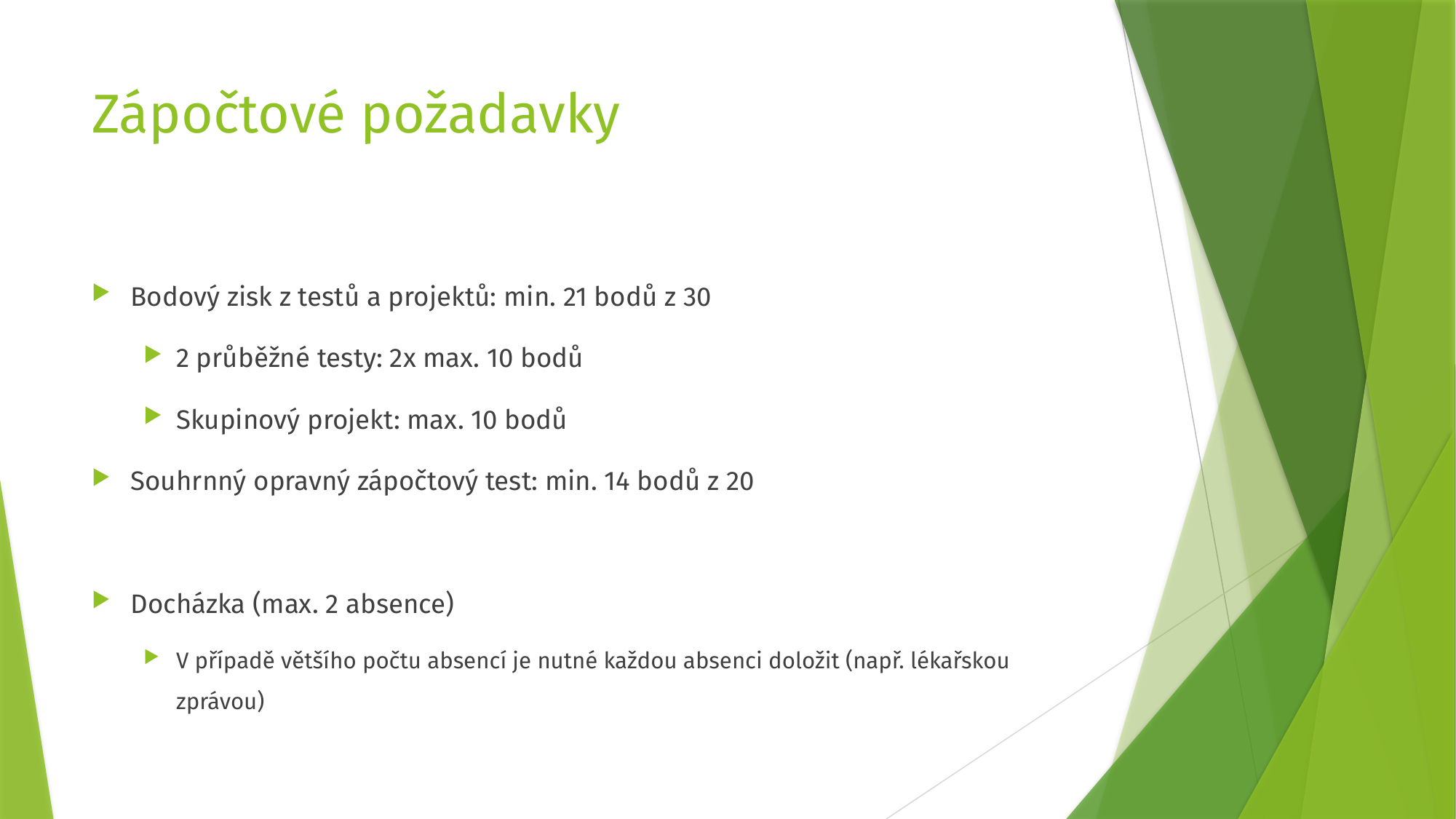

# Zápočtové požadavky
Bodový zisk z testů a projektů: min. 21 bodů z 30
2 průběžné testy: 2x max. 10 bodů
Skupinový projekt: max. 10 bodů
Souhrnný opravný zápočtový test: min. 14 bodů z 20

Docházka (max. 2 absence)
V případě většího počtu absencí je nutné každou absenci doložit (např. lékařskou zprávou)